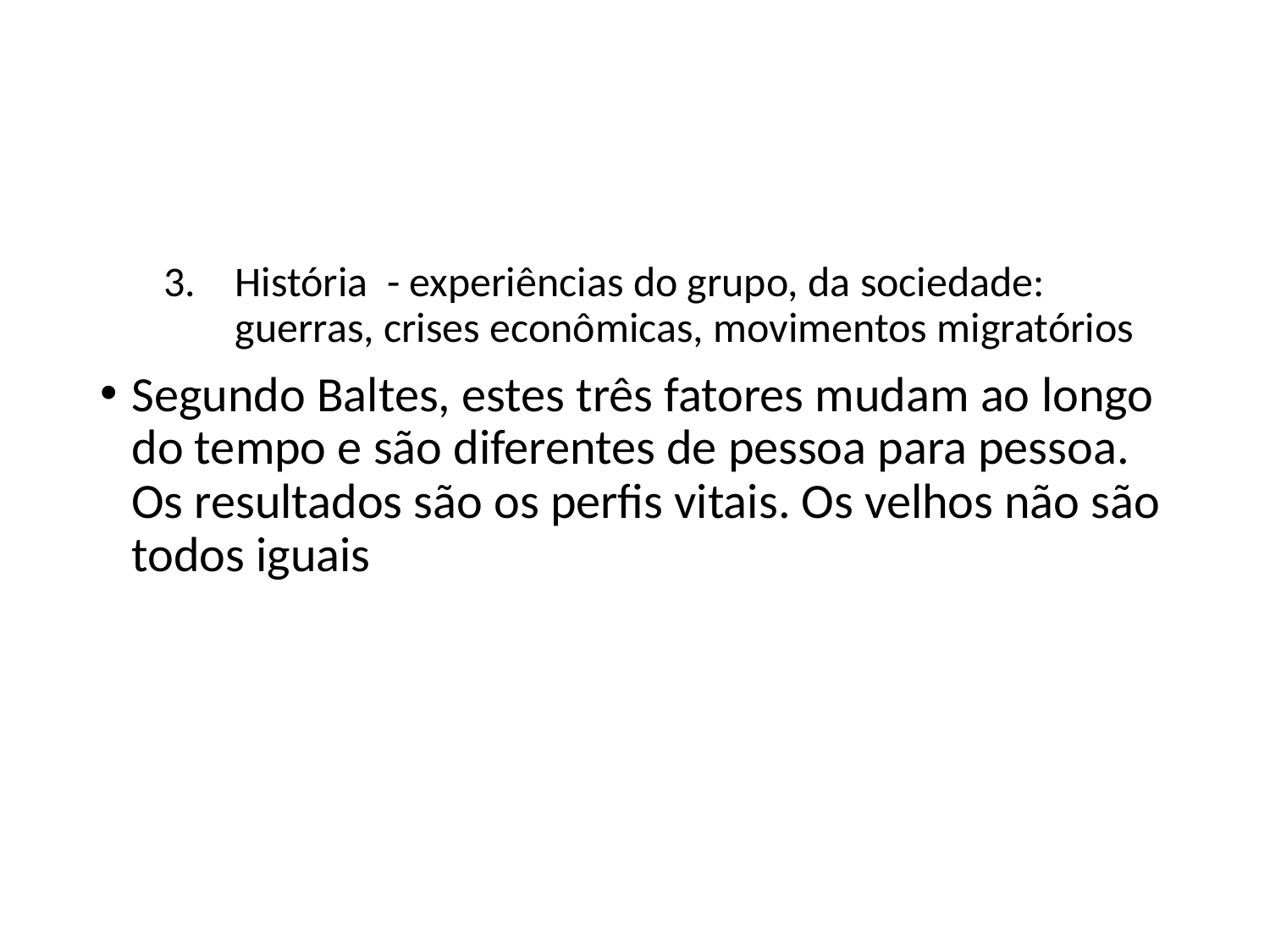

#
História  - experiências do grupo, da sociedade: guerras, crises econômicas, movimentos migratórios
Segundo Baltes, estes três fatores mudam ao longo do tempo e são diferentes de pessoa para pessoa. Os resultados são os perfis vitais. Os velhos não são todos iguais